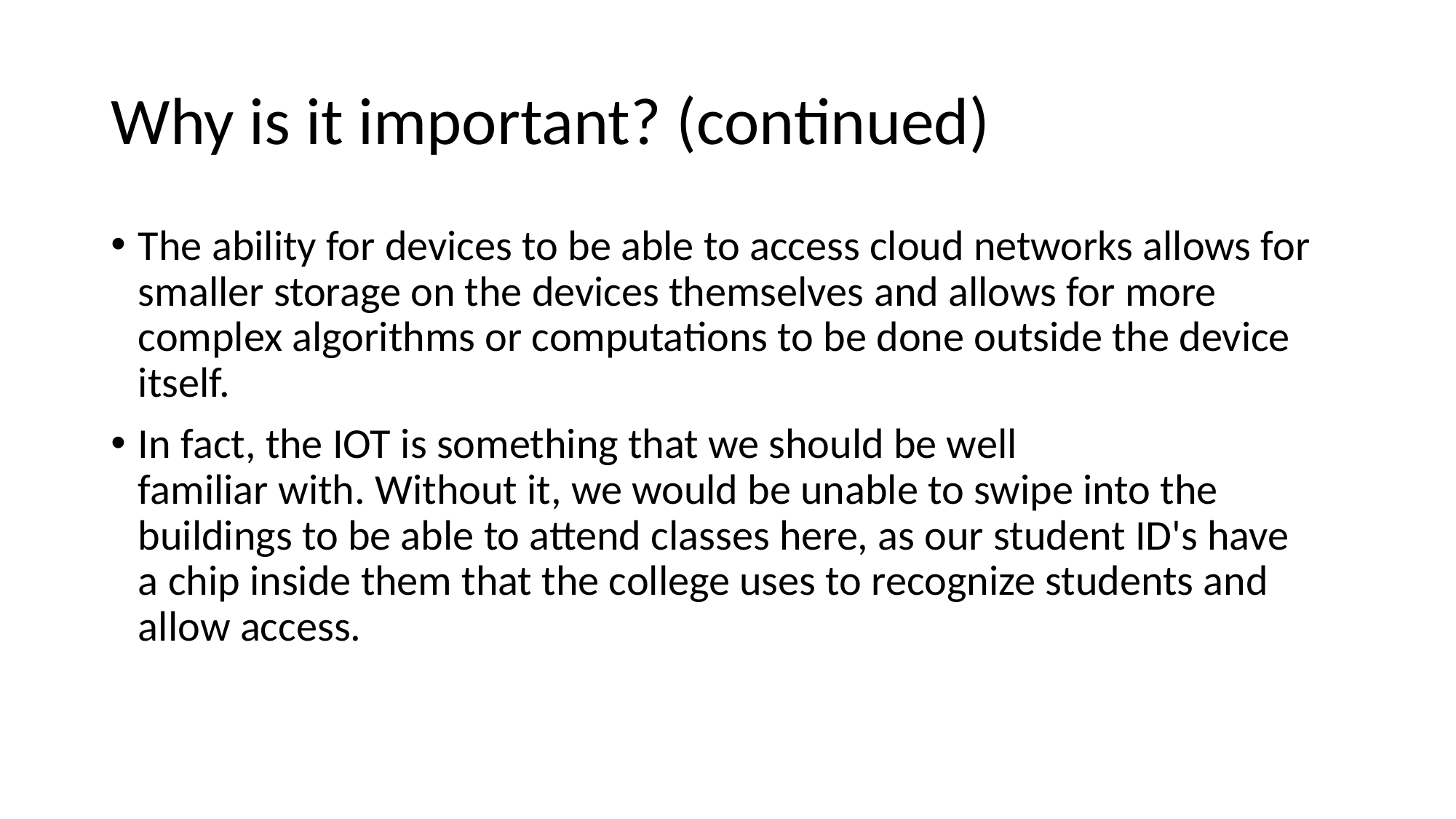

# Why is it important? (continued)
The ability for devices to be able to access cloud networks allows for smaller storage on the devices themselves and allows for more complex algorithms or computations to be done outside the device itself.
In fact, the IOT is something that we should be well familiar with. Without it, we would be unable to swipe into the buildings to be able to attend classes here, as our student ID's have a chip inside them that the college uses to recognize students and allow access.